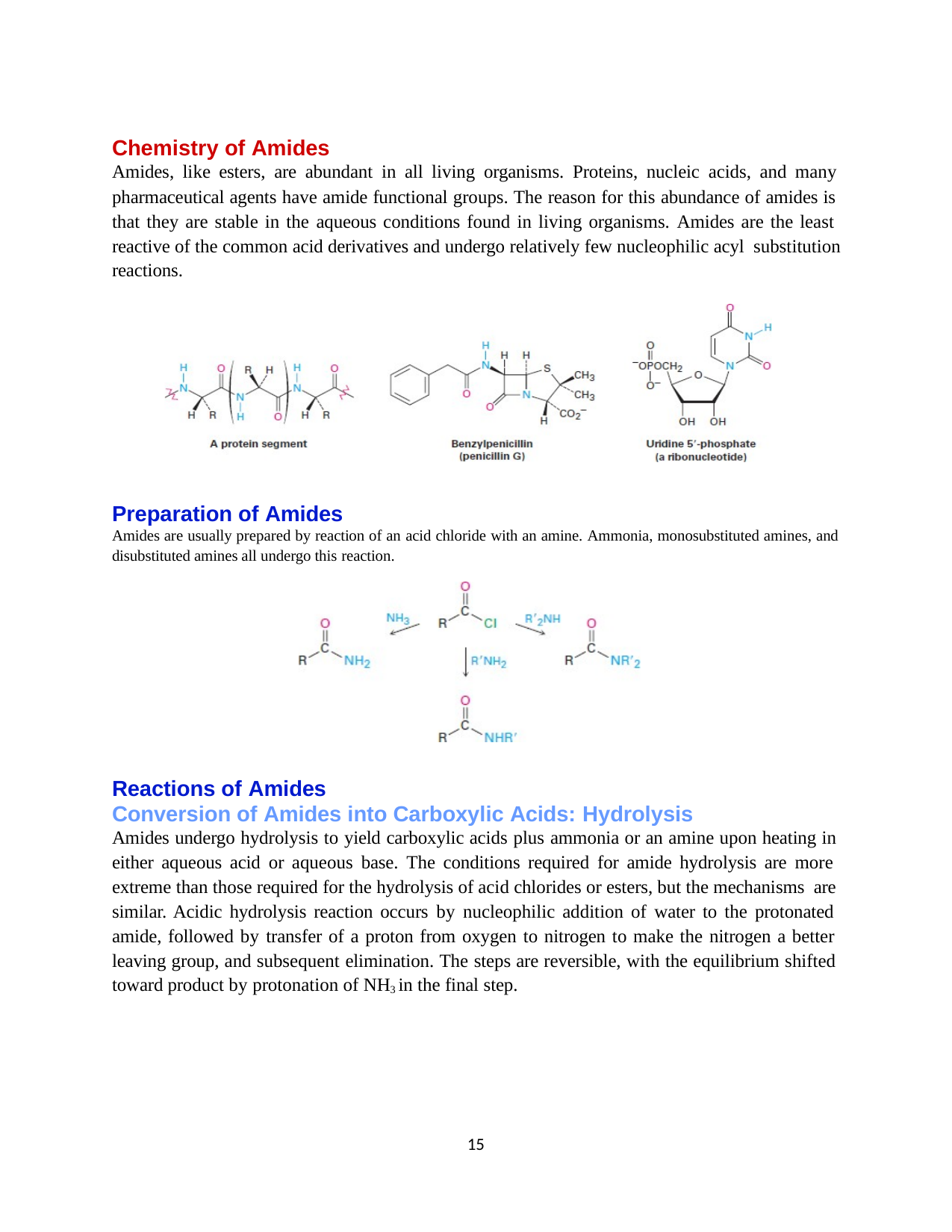

Chemistry of Amides
Amides, like esters, are abundant in all living organisms. Proteins, nucleic acids, and many
pharmaceutical agents have amide functional groups. The reason for this abundance of amides is  that they are stable in the aqueous conditions found in living organisms. Amides are the least  reactive of the common acid derivatives and undergo relatively few nucleophilic acyl  substitution reactions.

Preparation of Amides
Amides are usually prepared by reaction of an acid chloride with an amine. Ammonia, monosubstituted amines, and
disubstituted amines all undergo this reaction.

Reactions of Amides
Conversion of Amides into Carboxylic Acids: Hydrolysis
Amides undergo hydrolysis to yield carboxylic acids plus ammonia or an amine upon heating in
either aqueous acid or aqueous base. The conditions required for amide hydrolysis are more  extreme than those required for the hydrolysis of acid chlorides or esters, but the mechanisms are
similar. Acidic hydrolysis reaction occurs by nucleophilic addition of water to the protonated  amide, followed by transfer of a proton from oxygen to nitrogen to make the nitrogen a better  leaving group, and subsequent elimination. The steps are reversible, with the equilibrium shifted  toward product by protonation of NH3 in the final step.
15